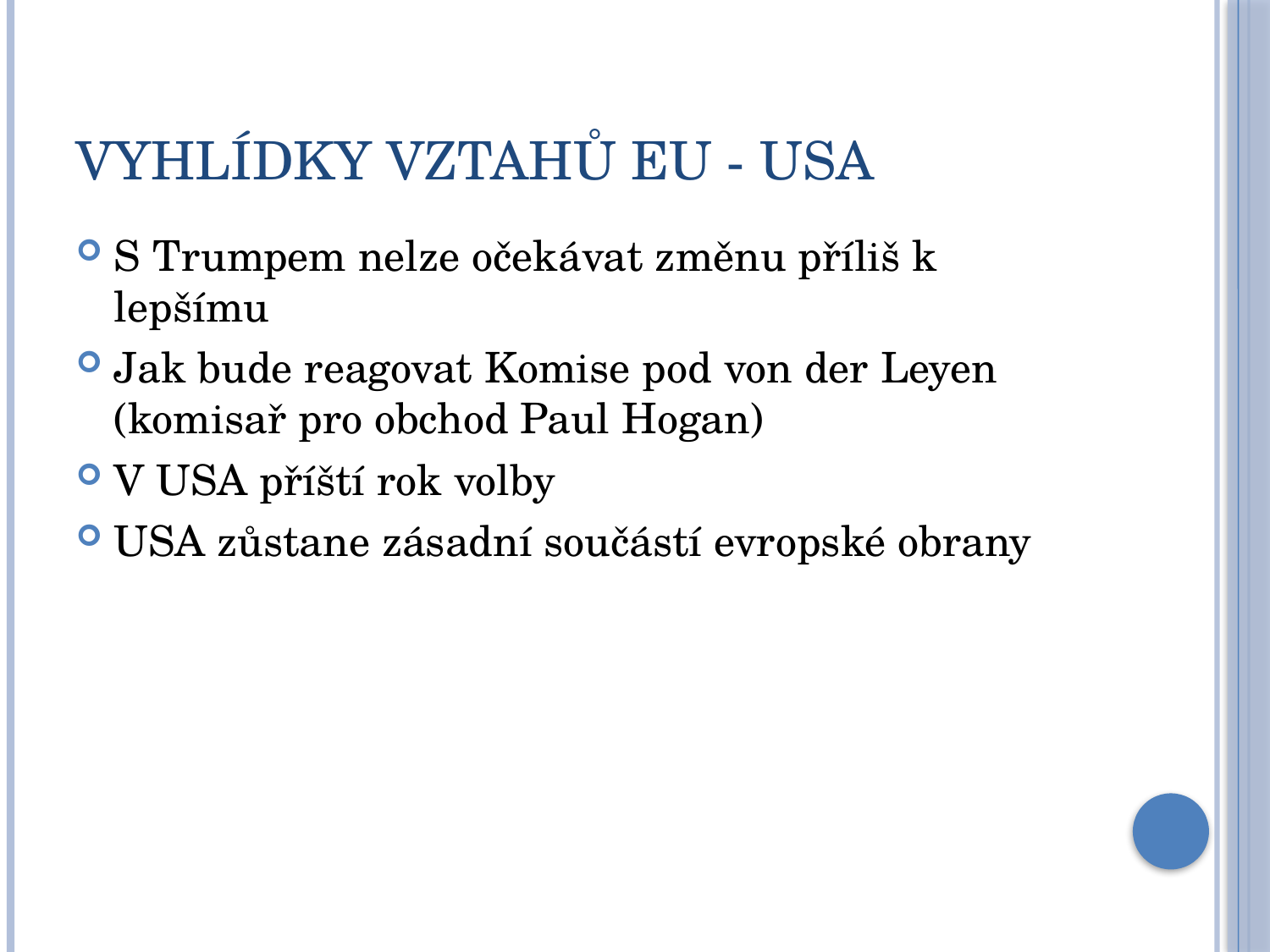

# Vyhlídky vztahů EU - USA
S Trumpem nelze očekávat změnu příliš k lepšímu
Jak bude reagovat Komise pod von der Leyen (komisař pro obchod Paul Hogan)
V USA příští rok volby
USA zůstane zásadní součástí evropské obrany